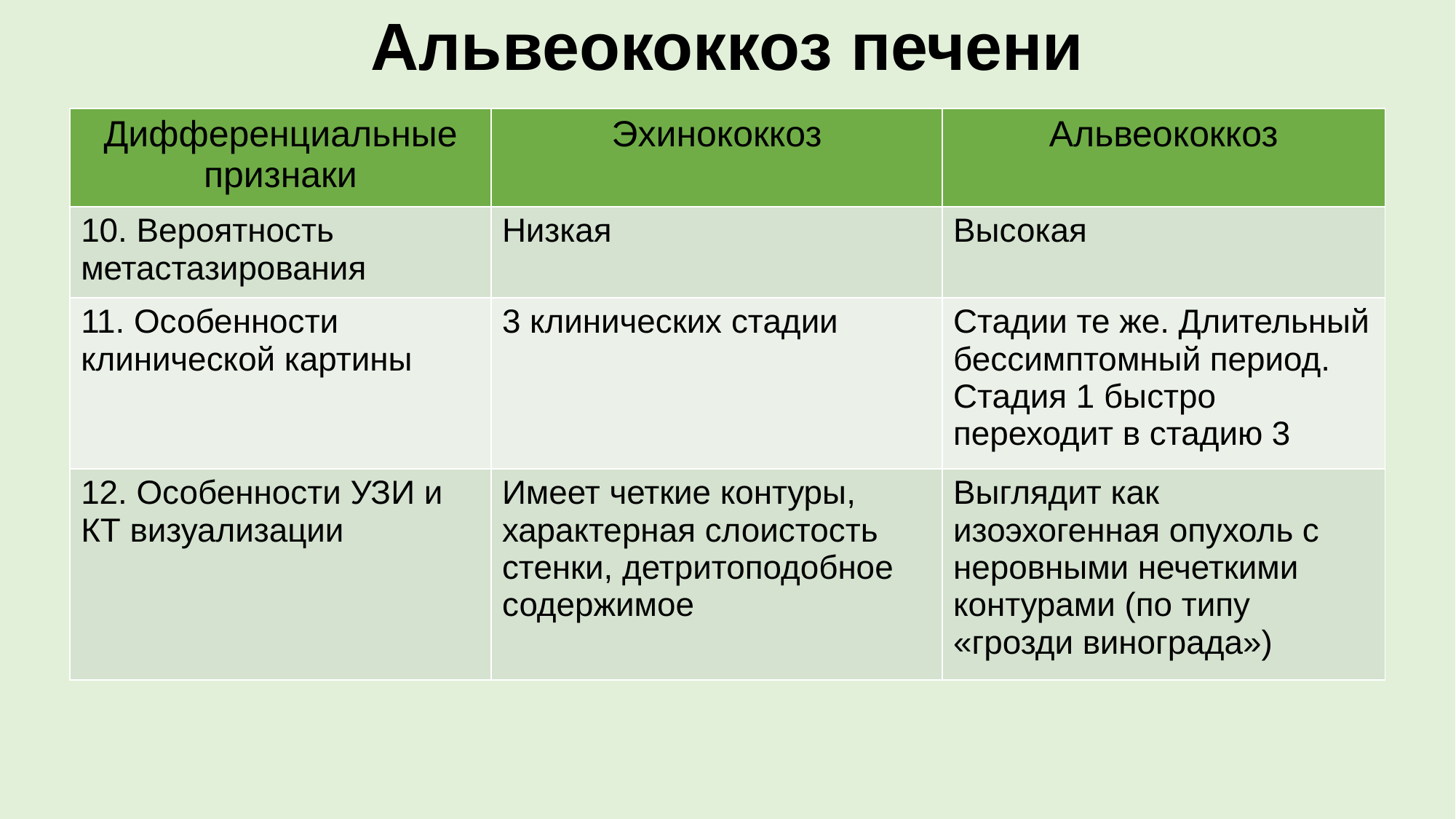

# Альвеококкоз печени
| Дифференциальные признаки | Эхинококкоз | Альвеококкоз |
| --- | --- | --- |
| 10. Вероятность метастазирования | Низкая | Высокая |
| 11. Особенности клинической картины | 3 клинических стадии | Стадии те же. Длительный бессимптомный период. Стадия 1 быстро переходит в стадию 3 |
| 12. Особенности УЗИ и КТ визуализации | Имеет четкие контуры, характерная слоистость стенки, детритоподобное содержимое | Выглядит как изоэхогенная опухоль с неровными нечеткими контурами (по типу «грозди винограда») |